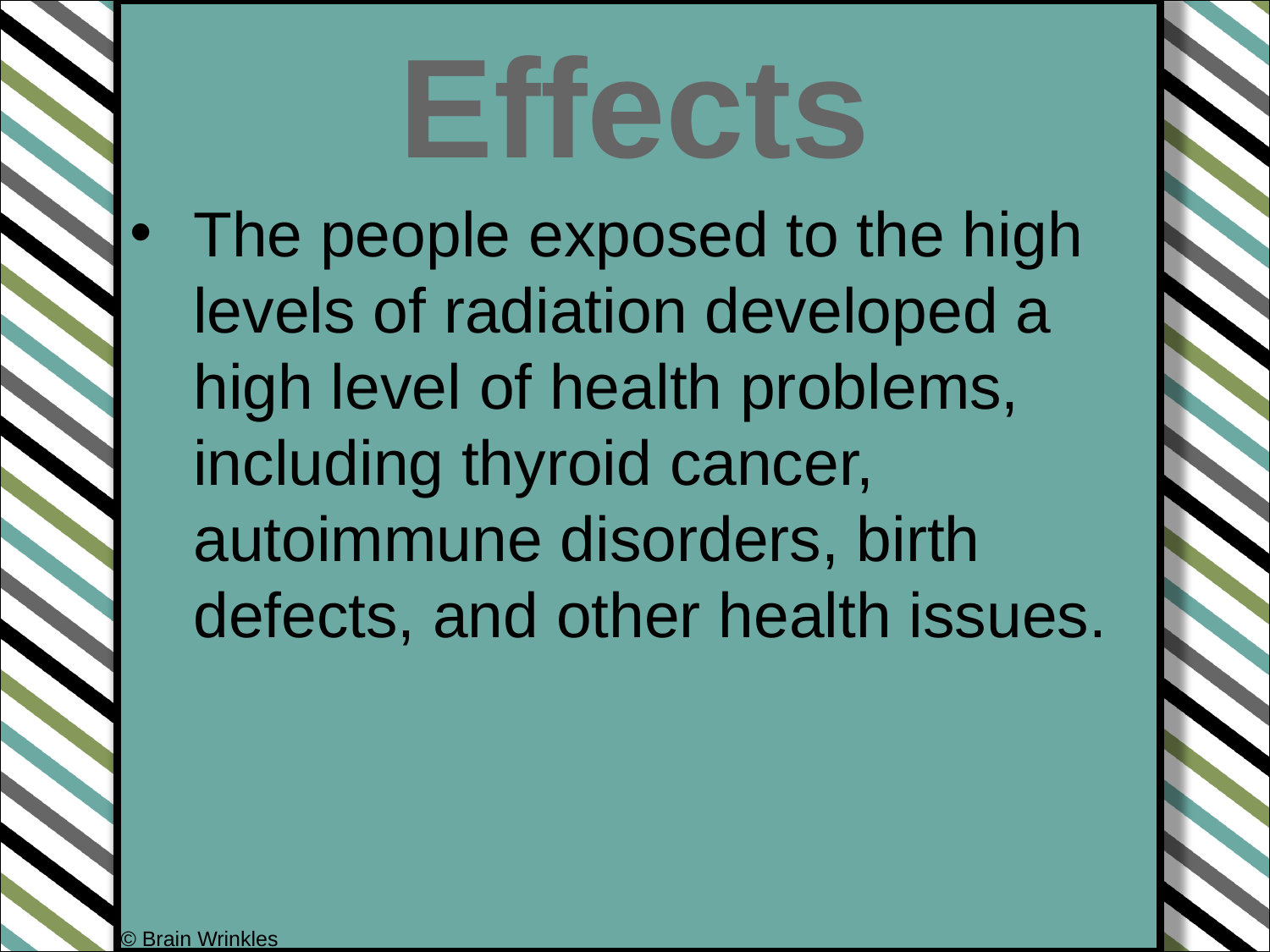

Effects
The people exposed to the high levels of radiation developed a high level of health problems, including thyroid cancer, autoimmune disorders, birth defects, and other health issues.

© Brain Wrinkles